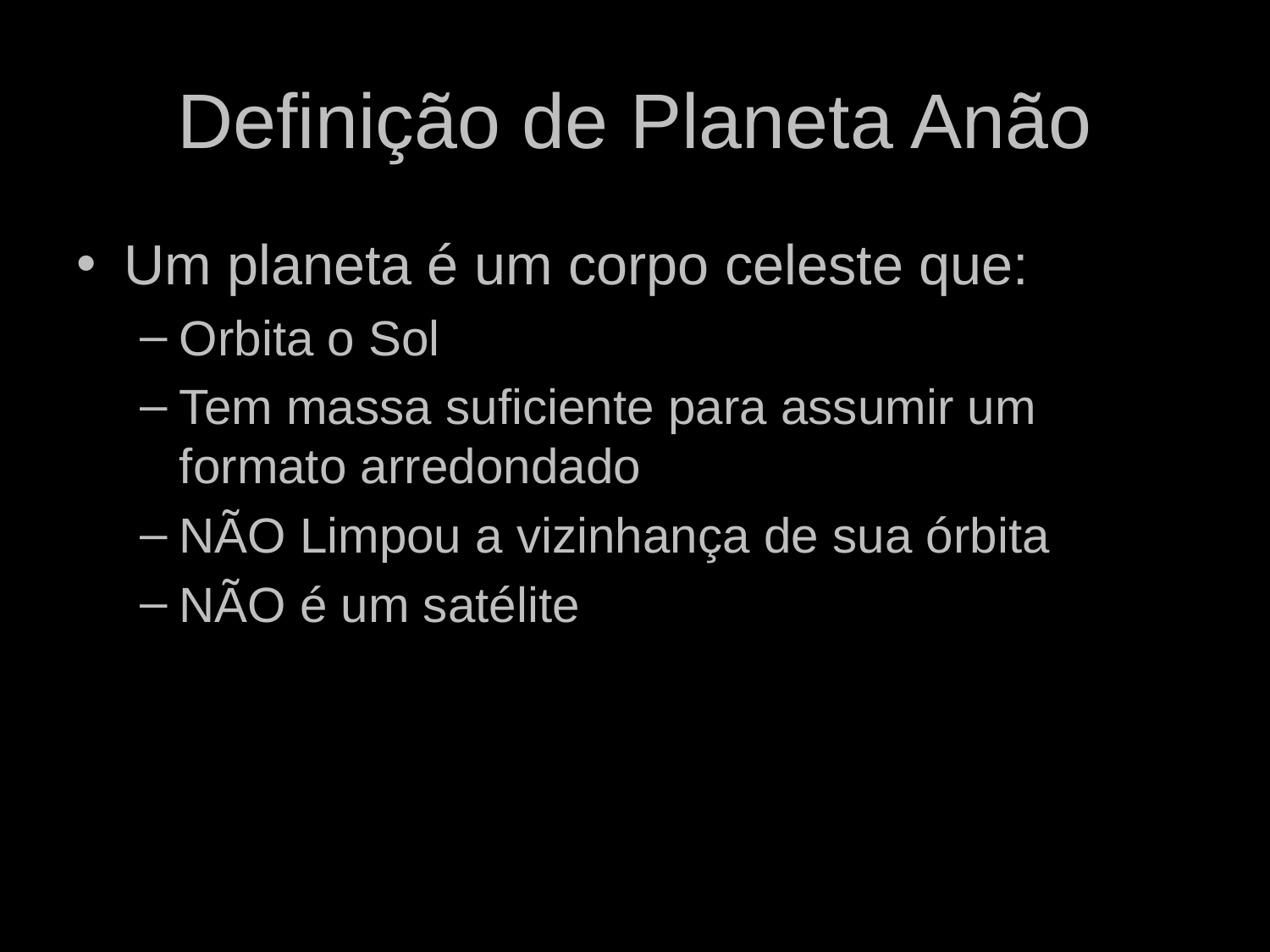

# Definição de Planeta Anão
Um planeta é um corpo celeste que:
Orbita o Sol
Tem massa suficiente para assumir um formato arredondado
NÃO Limpou a vizinhança de sua órbita
NÃO é um satélite